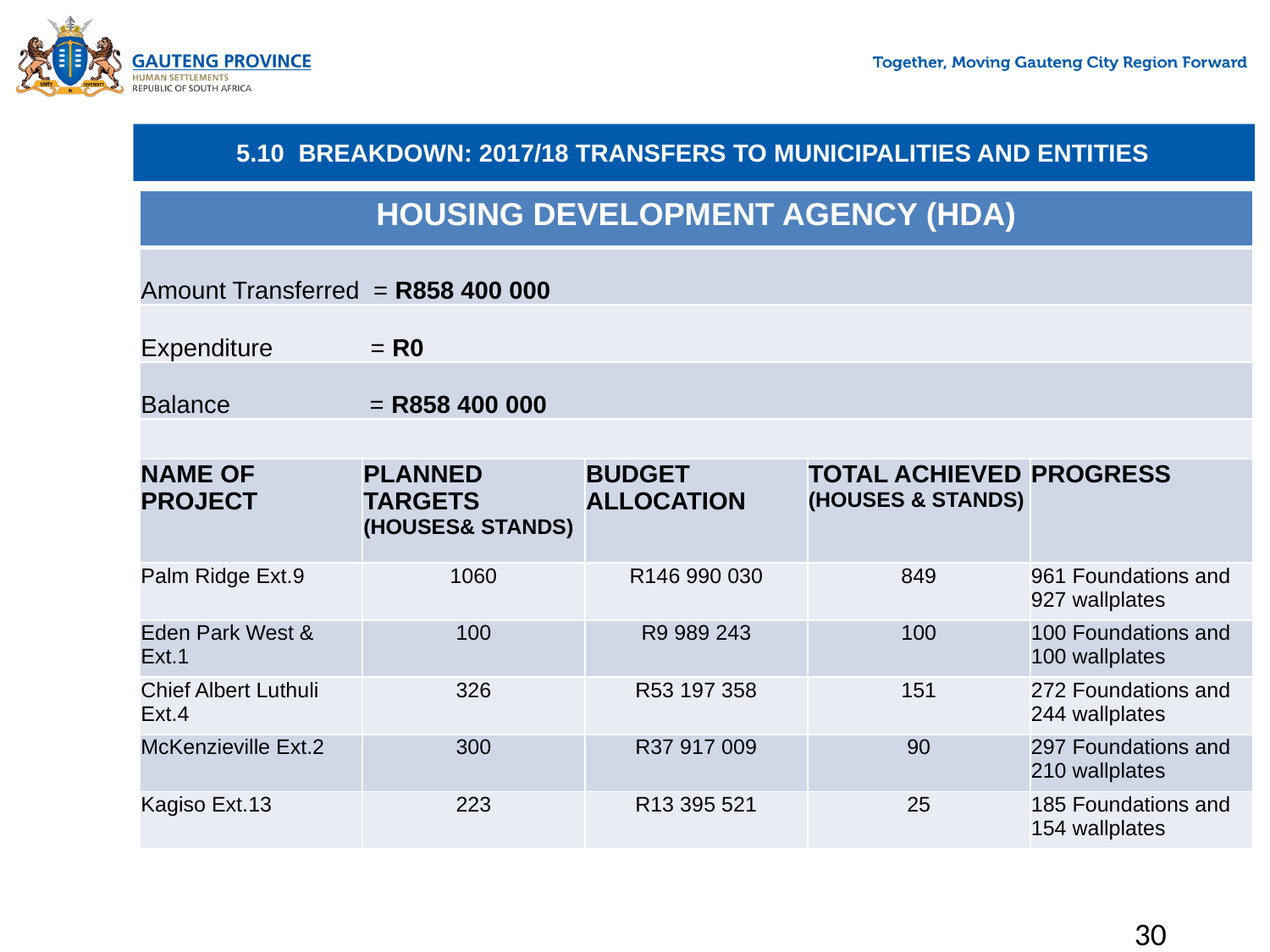

# 5.10  BREAKDOWN: 2017/18 TRANSFERS TO MUNICIPALITIES AND ENTITIES
| HOUSING DEVELOPMENT AGENCY (HDA) |  |  |  |  |
| --- | --- | --- | --- | --- |
| Amount Transferred = R858 400 000 |  |  |  |  |
| Expenditure = R0 |  |  |  |  |
| Balance = R858 400 000 |  |  |  |  |
|  |  |  |  |  |
| NAME OF PROJECT | PLANNED TARGETS (HOUSES& STANDS) | BUDGET ALLOCATION | TOTAL ACHIEVED (HOUSES & STANDS) | PROGRESS |
| Palm Ridge Ext.9 | 1060 | R146 990 030 | 849 | 961 Foundations and 927 wallplates |
| Eden Park West & Ext.1 | 100 | R9 989 243 | 100 | 100 Foundations and 100 wallplates |
| Chief Albert Luthuli Ext.4 | 326 | R53 197 358 | 151 | 272 Foundations and 244 wallplates |
| McKenzieville Ext.2 | 300 | R37 917 009 | 90 | 297 Foundations and 210 wallplates |
| Kagiso Ext.13 | 223 | R13 395 521 | 25 | 185 Foundations and 154 wallplates |
30